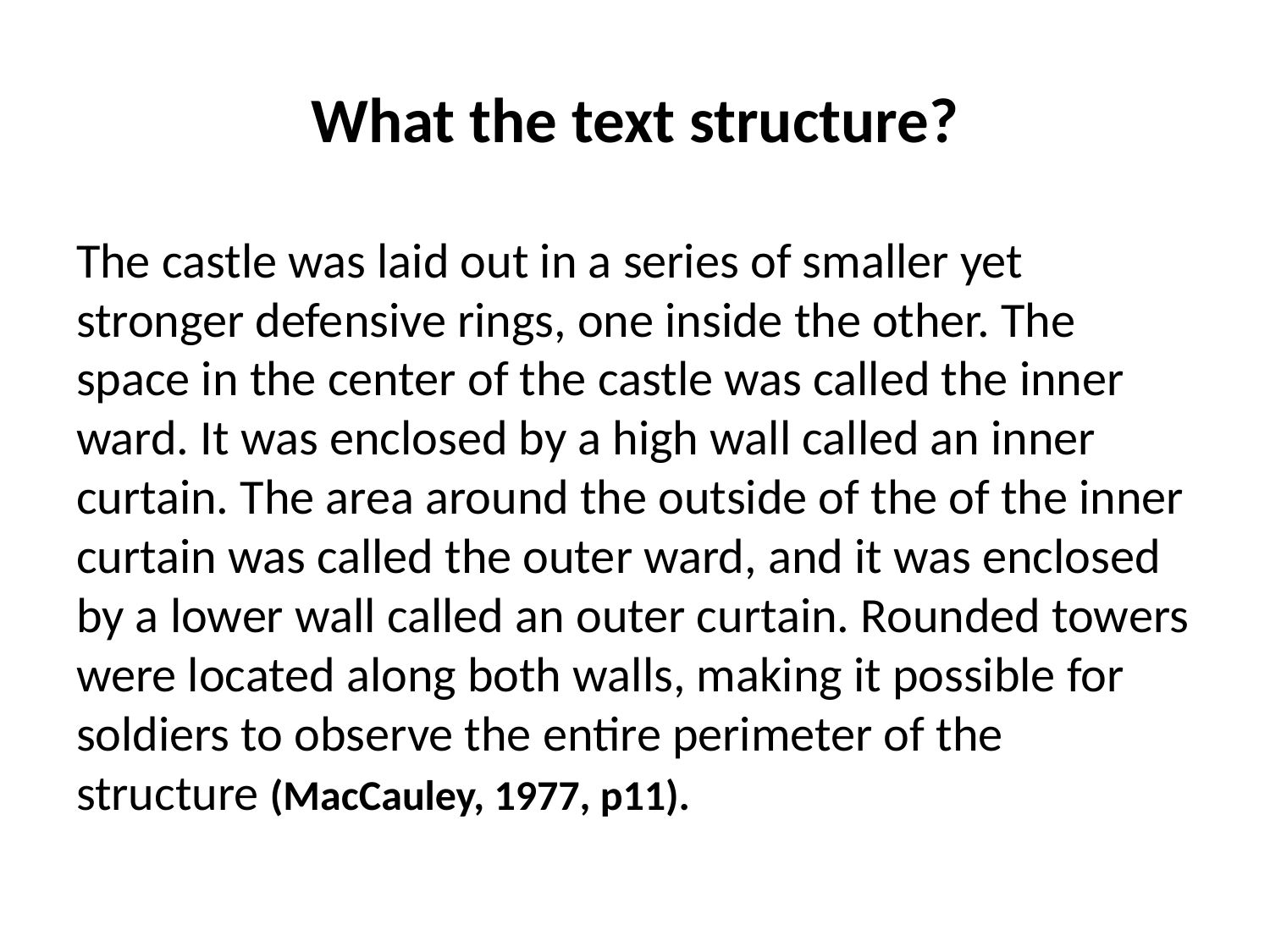

# What the text structure?
The castle was laid out in a series of smaller yet stronger defensive rings, one inside the other. The space in the center of the castle was called the inner ward. It was enclosed by a high wall called an inner curtain. The area around the outside of the of the inner curtain was called the outer ward, and it was enclosed by a lower wall called an outer curtain. Rounded towers were located along both walls, making it possible for soldiers to observe the entire perimeter of the structure (MacCauley, 1977, p11).